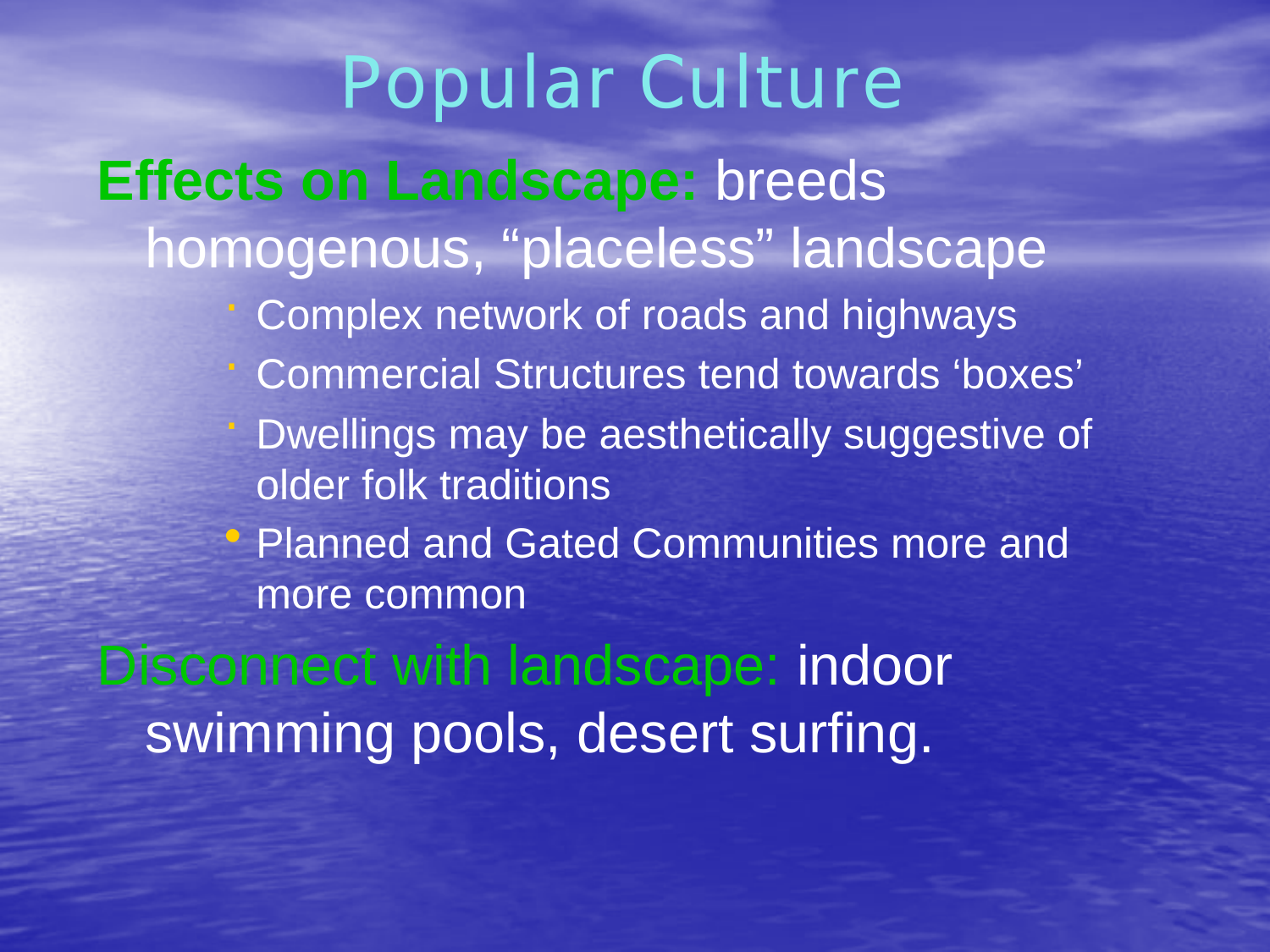

Popular Culture
Effects on Landscape: breeds homogenous, “placeless” landscape
Complex network of roads and highways
Commercial Structures tend towards ‘boxes’
Dwellings may be aesthetically suggestive of older folk traditions
Planned and Gated Communities more and more common
Disconnect with landscape: indoor swimming pools, desert surfing.